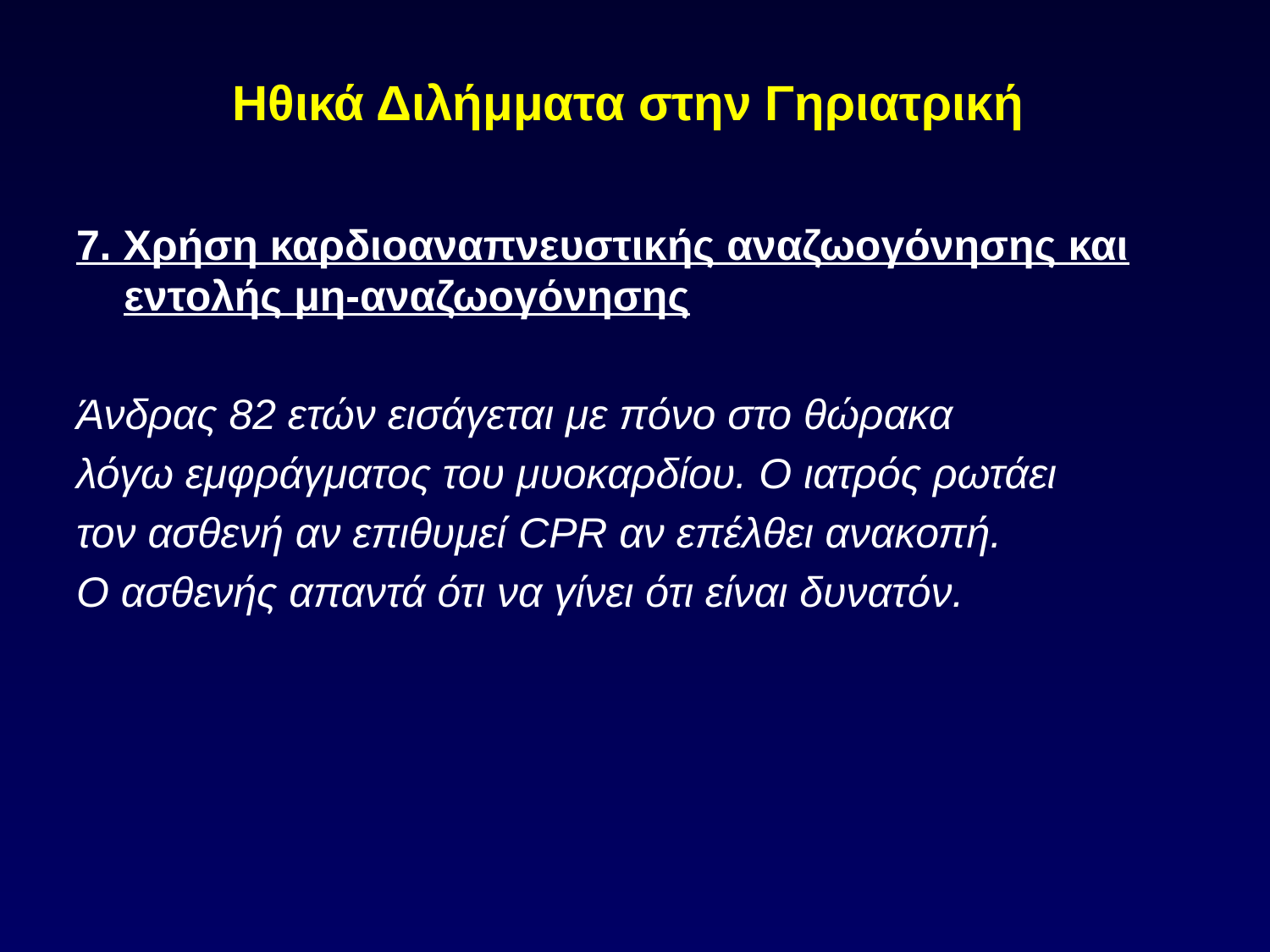

# Ηθικά Διλήμματα στην Γηριατρική
7. Χρήση καρδιοαναπνευστικής αναζωoγόνησης και εντολής μη-αναζωογόνησης

Άνδρας 82 ετών εισάγεται με πόνο στο θώρακα
λόγω εμφράγματος του μυοκαρδίου. Ο ιατρός ρωτάει
τον ασθενή αν επιθυμεί CPR αν επέλθει ανακοπή.
Ο ασθενής απαντά ότι να γίνει ότι είναι δυνατόν.